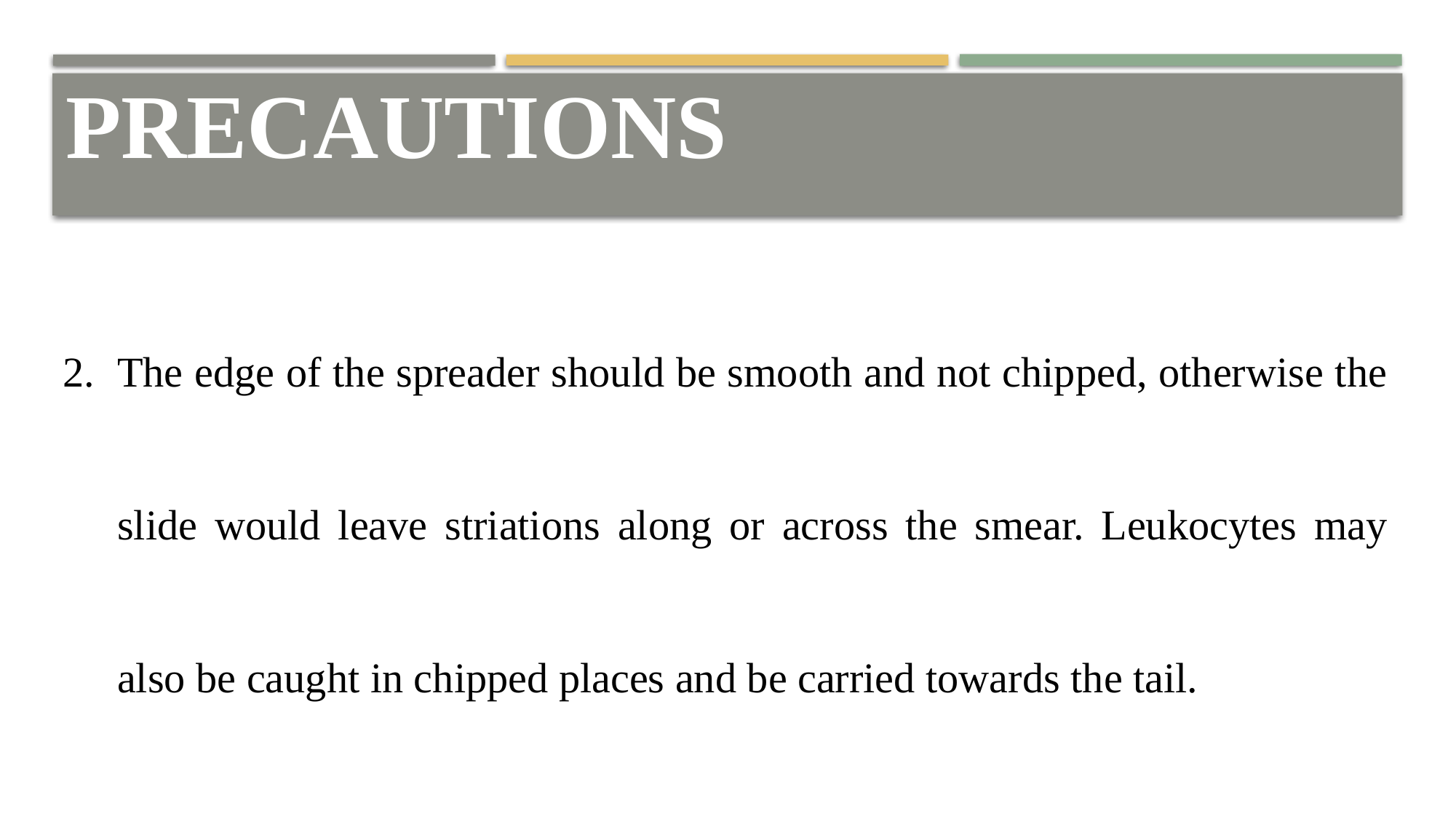

PRECAUTIONS
The edge of the spreader should be smooth and not chipped, otherwise the slide would leave striations along or across the smear. Leukocytes may also be caught in chipped places and be carried towards the tail.